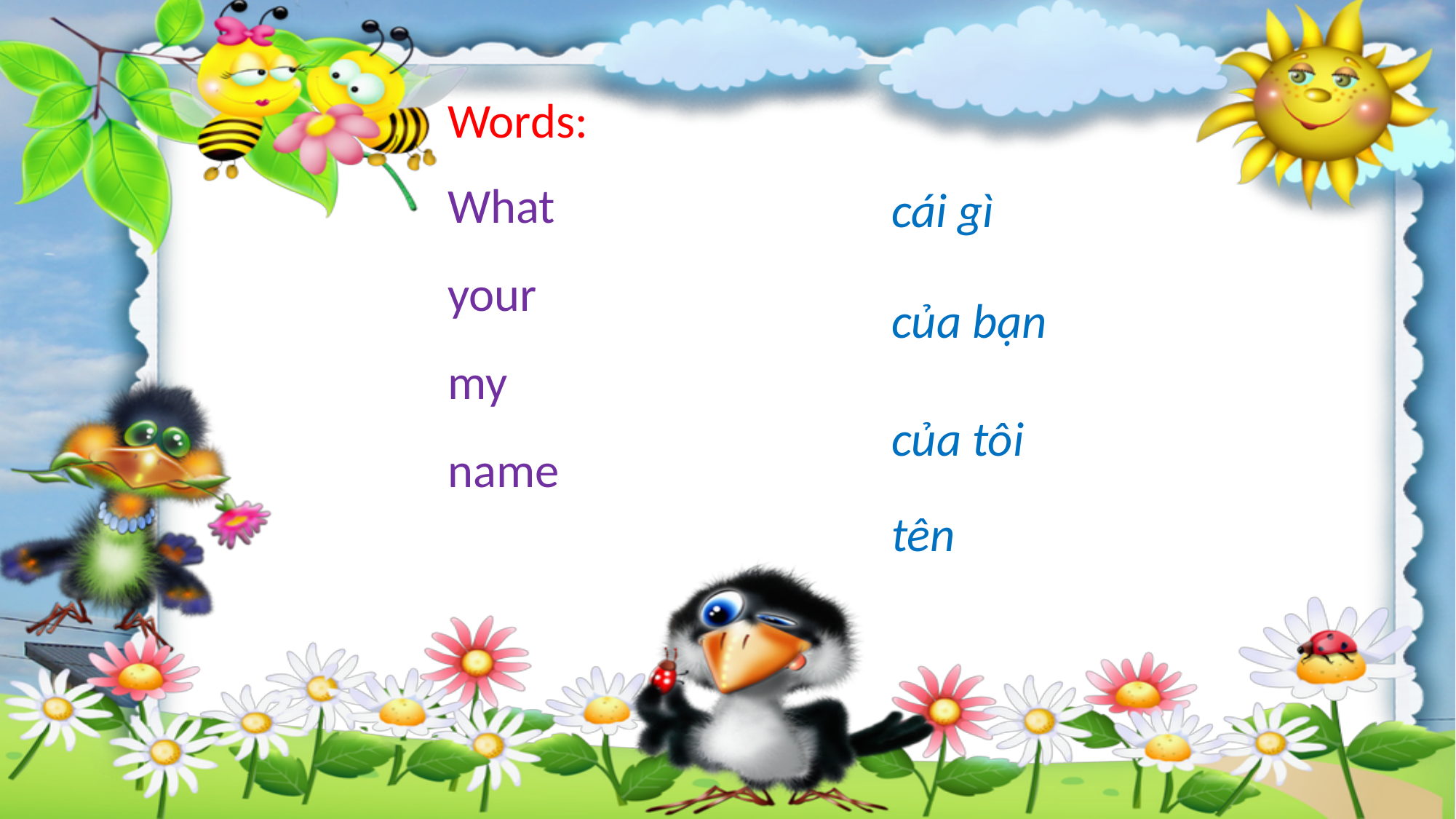

Words:
What
your
my
name
cái gì
của bạn
của tôi
tên